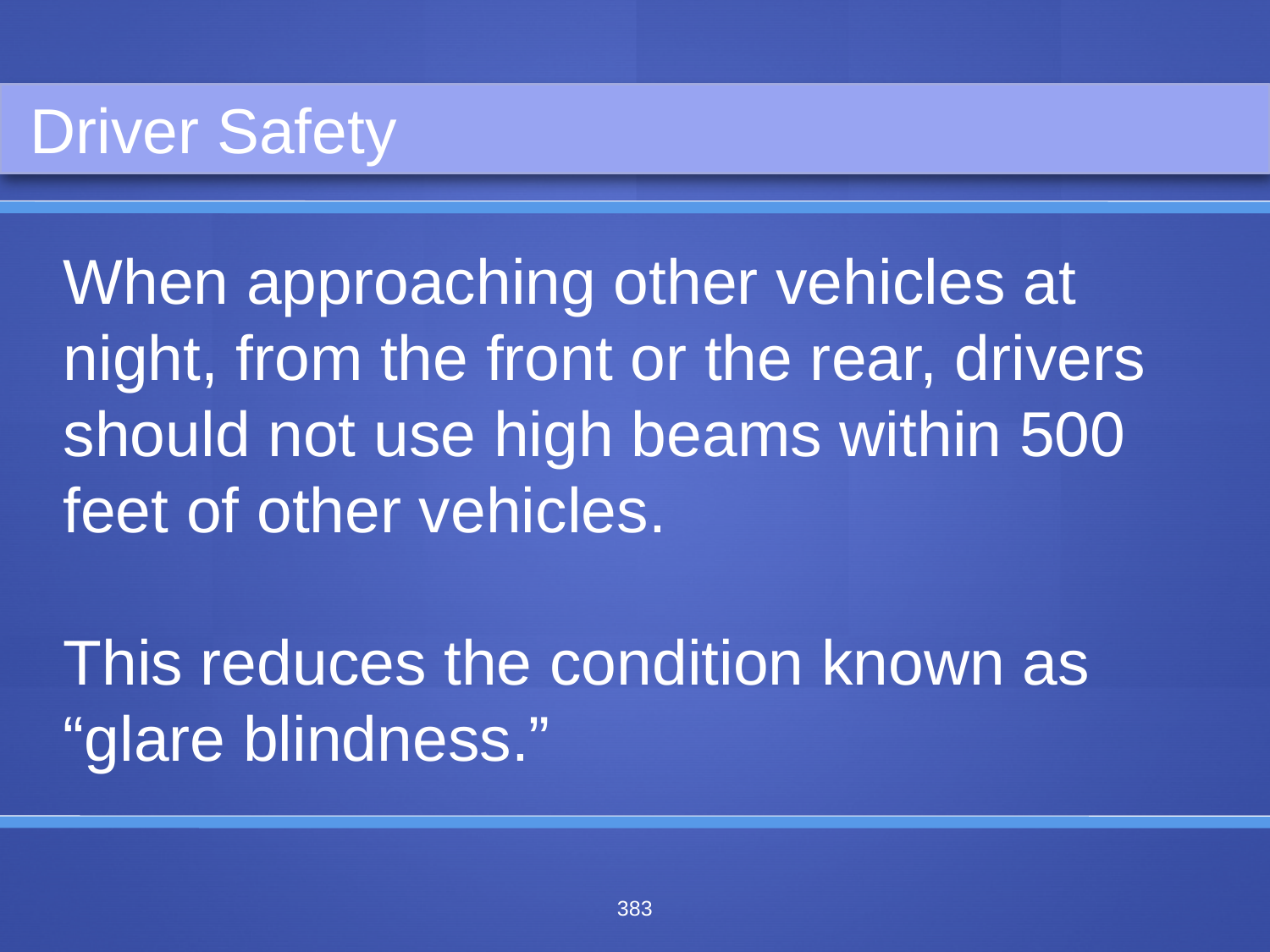

Driver Safety
When approaching other vehicles at night, from the front or the rear, drivers should not use high beams within 500 feet of other vehicles.

This reduces the condition known as “glare blindness.”

383